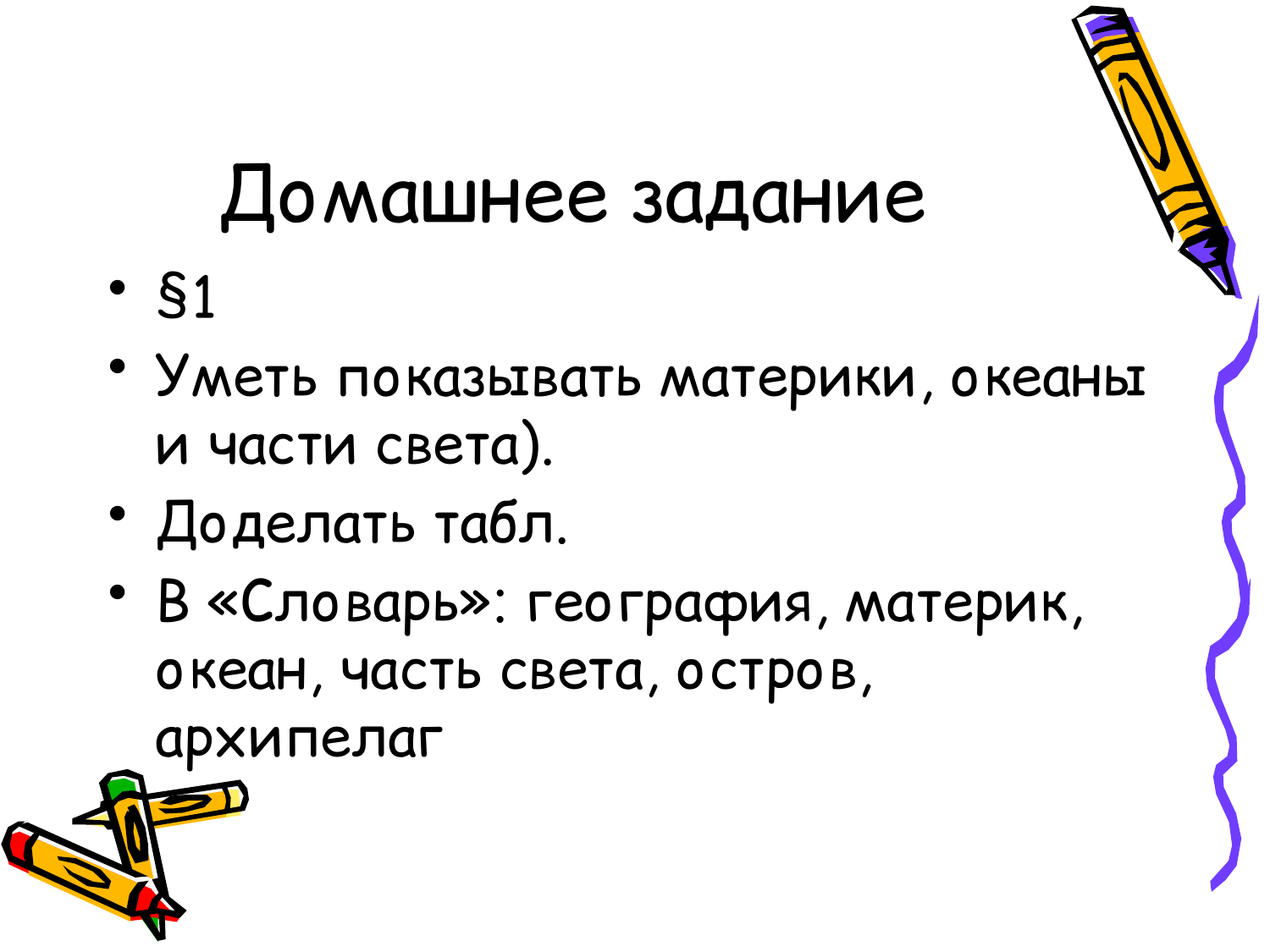

# Домашнее задание
§1
Уметь показывать материки, океаны и части света).
Доделать табл.
В «Словарь»: география, материк, океан, часть света, остров, архипелаг